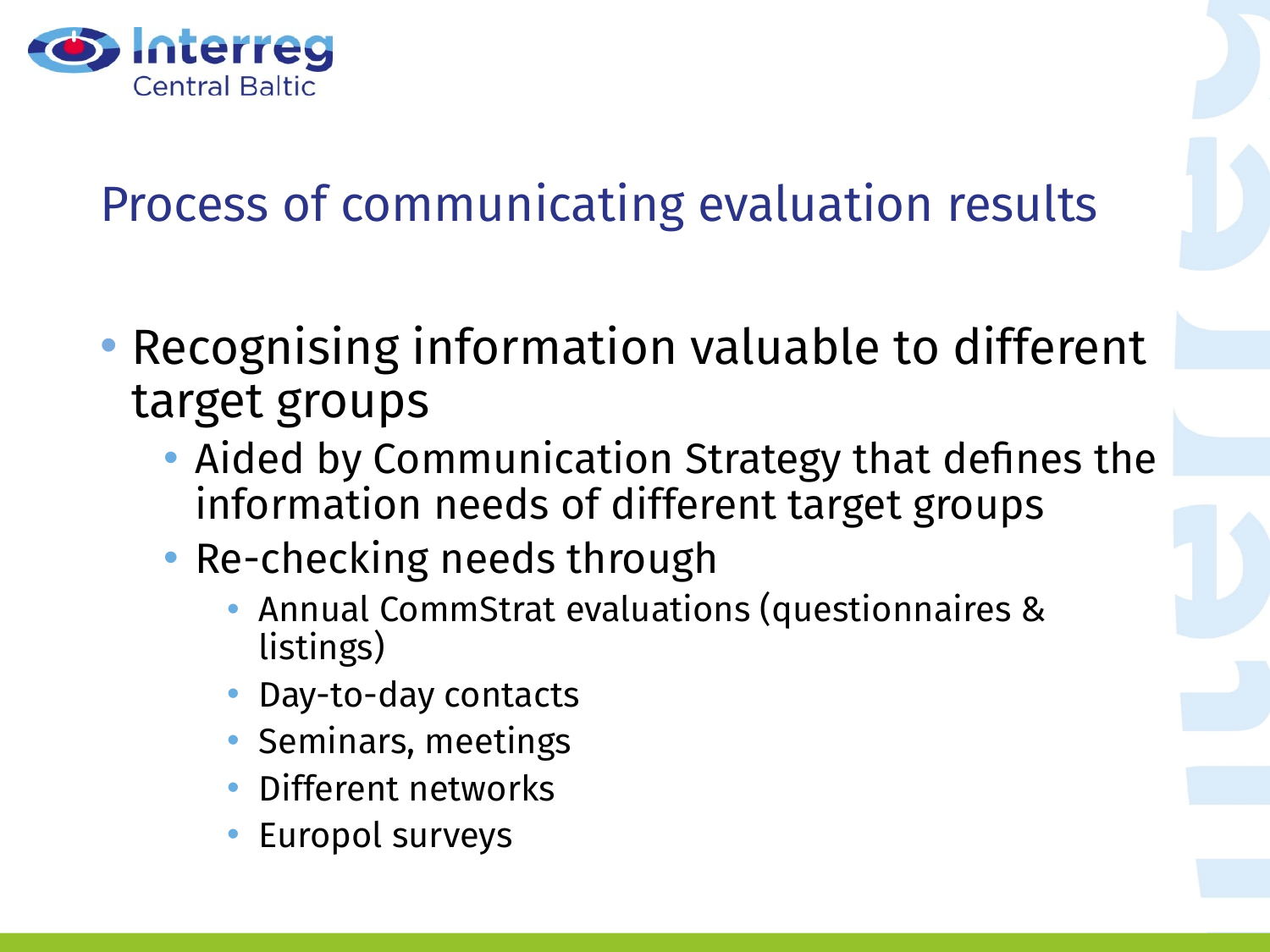

# Process of communicating evaluation results
Recognising information valuable to different target groups
Aided by Communication Strategy that defines the information needs of different target groups
Re-checking needs through
Annual CommStrat evaluations (questionnaires & listings)
Day-to-day contacts
Seminars, meetings
Different networks
Europol surveys